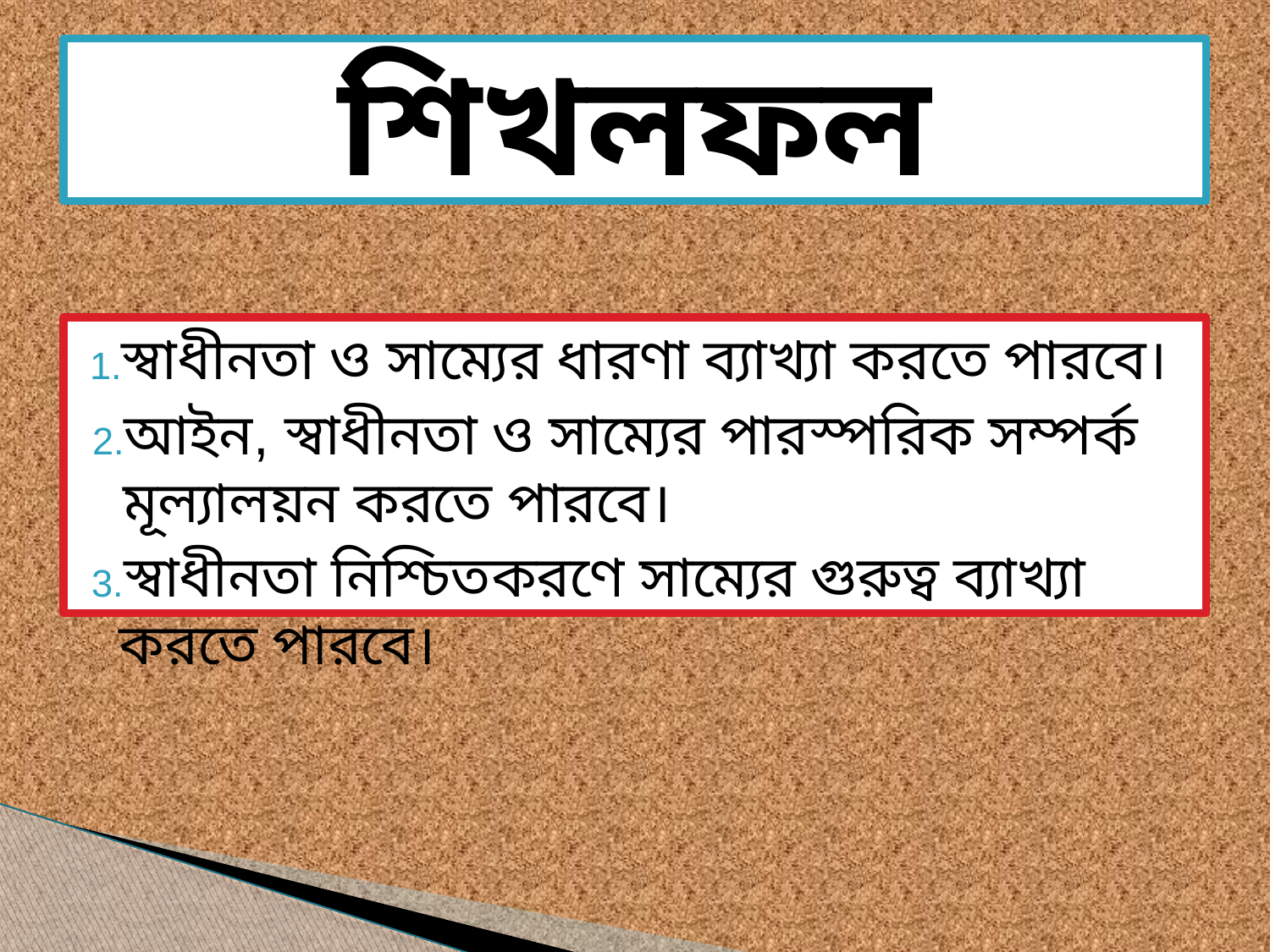

# শিখলফল
স্বাধীনতা ও সাম্যের ধারণা ব্যাখ্যা করতে পারবে।
আইন, স্বাধীনতা ও সাম্যের পারস্পরিক সম্পর্ক মূল্যালয়ন করতে পারবে।
স্বাধীনতা নিশ্চিতকরণে সাম্যের গুরুত্ব ব্যাখ্যা করতে পারবে।